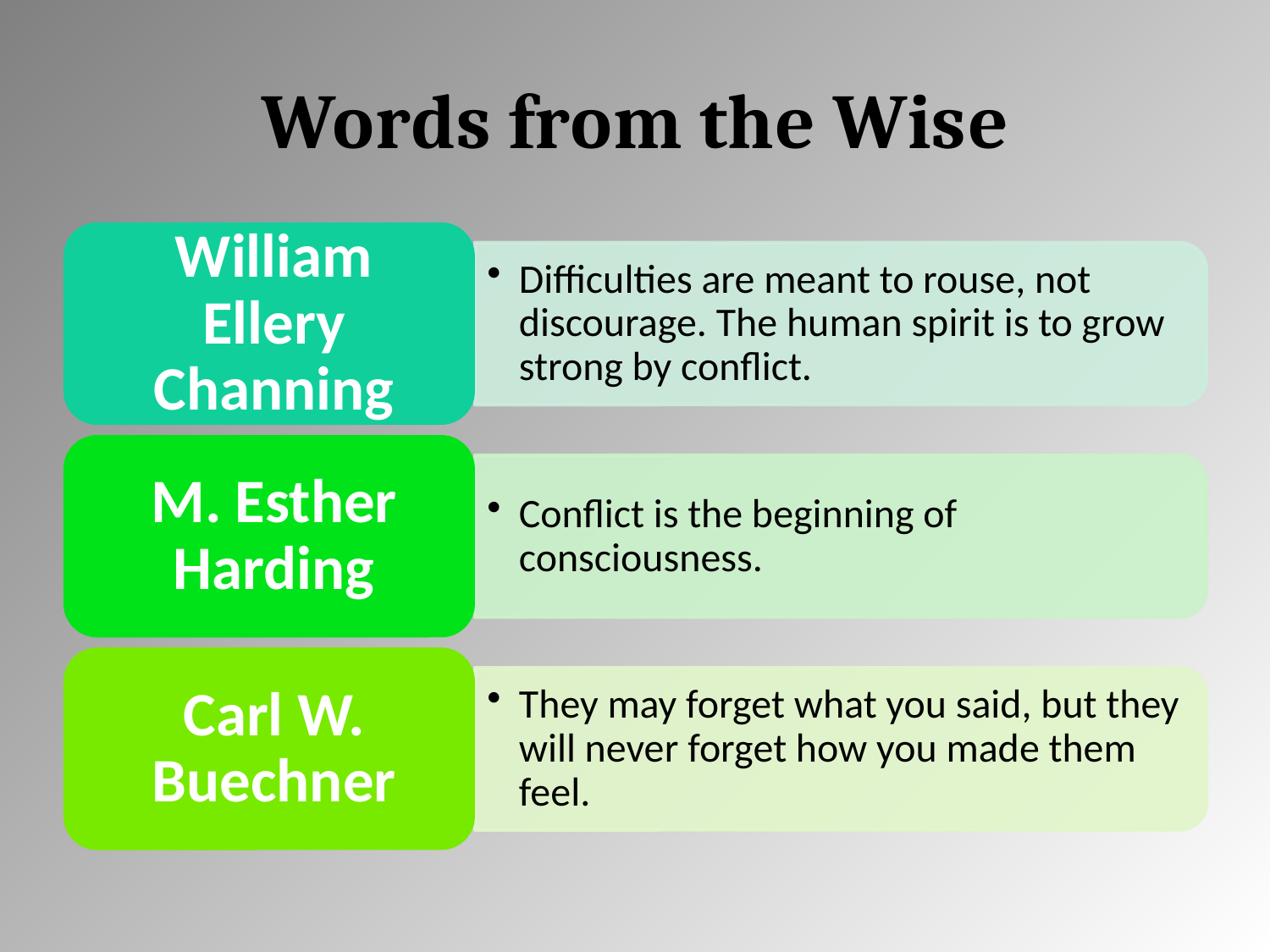

# Words from the Wise
Difficulties are meant to rouse, not discourage. The human spirit is to grow strong by conflict.
William Ellery Channing
Conflict is the beginning of consciousness.
M. Esther Harding
They may forget what you said, but they will never forget how you made them feel.
Carl W. Buechner